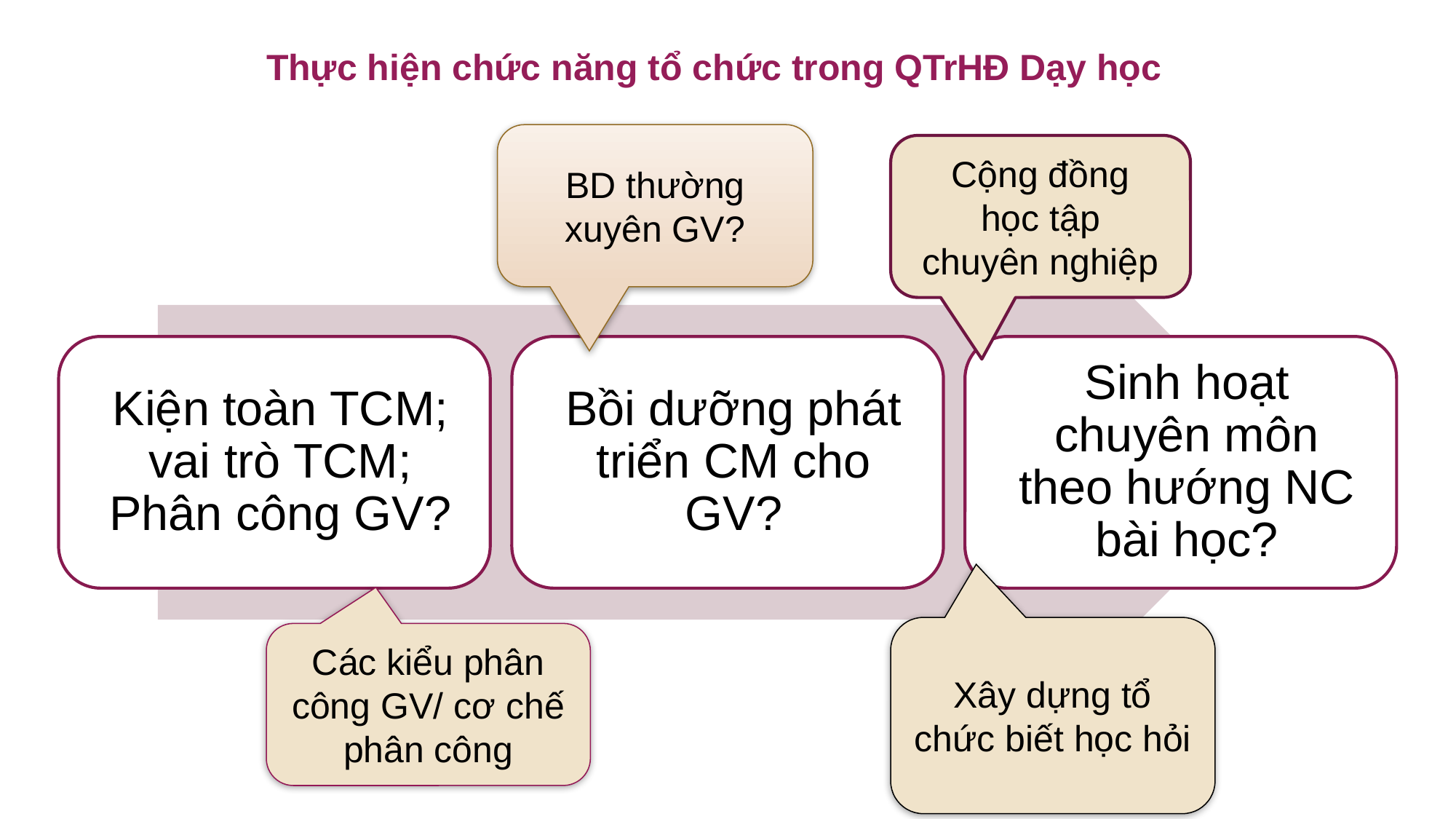

Thực hiện chức năng tổ chức trong QTrHĐ Dạy học
BD thường xuyên GV?
Cộng đồng
 học tập
chuyên nghiệp
Kiện toàn TCM; vai trò TCM; Phân công GV?
Bồi dưỡng phát triển CM cho GV?
Sinh hoạt chuyên môn theo hướng NC bài học?
Xây dựng tổ chức biết học hỏi
Các kiểu phân công GV/ cơ chế phân công